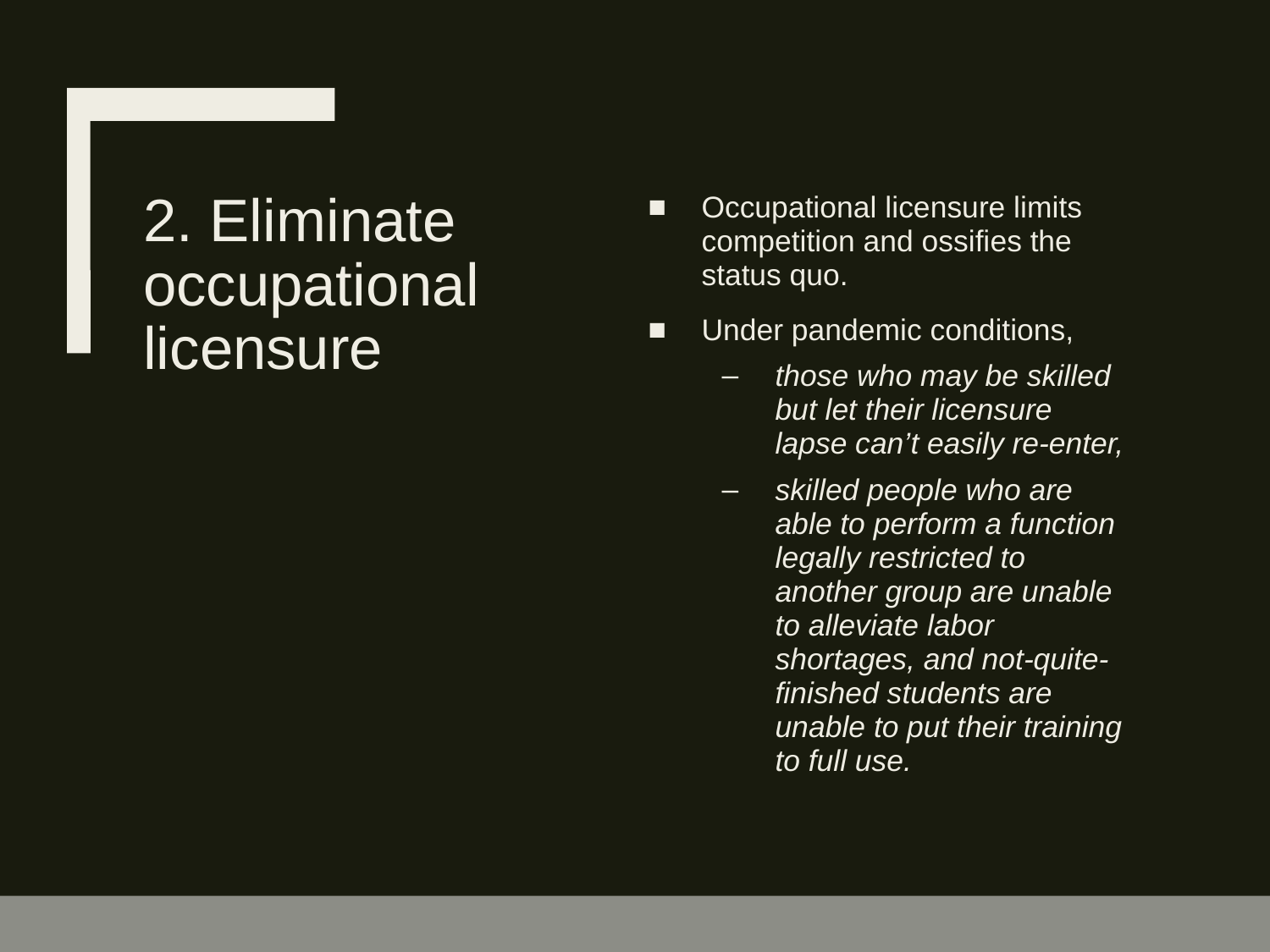

# 2. Eliminate occupational licensure
Occupational licensure limits competition and ossifies the status quo.
Under pandemic conditions,
those who may be skilled but let their licensure lapse can’t easily re-enter,
skilled people who are able to perform a function legally restricted to another group are unable to alleviate labor shortages, and not-quite-finished students are unable to put their training to full use.